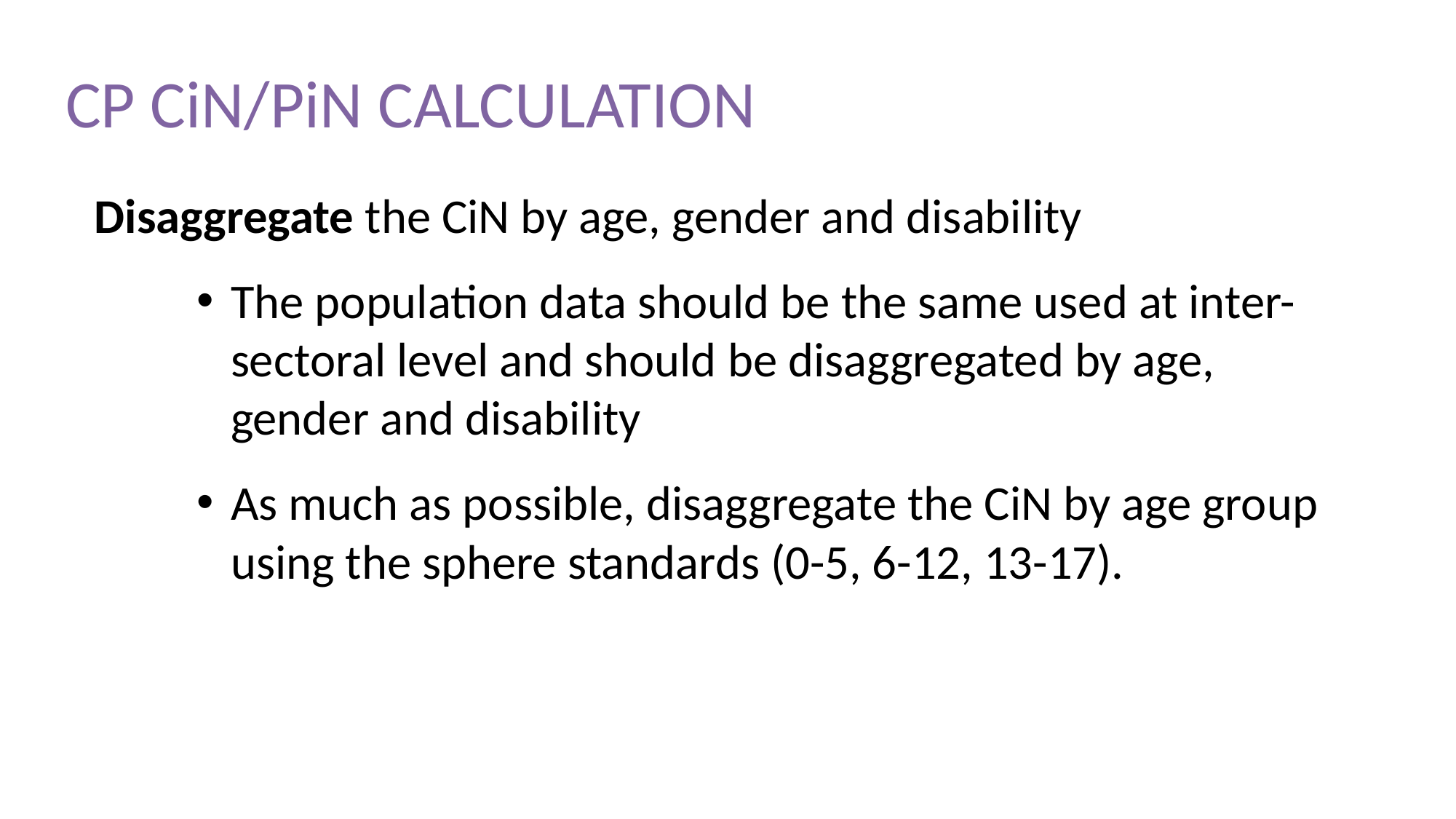

# CP CiN/PiN CALCULATION
Disaggregate the CiN by age, gender and disability
The population data should be the same used at inter- sectoral level and should be disaggregated by age, gender and disability
As much as possible, disaggregate the CiN by age group using the sphere standards (0-5, 6-12, 13-17).